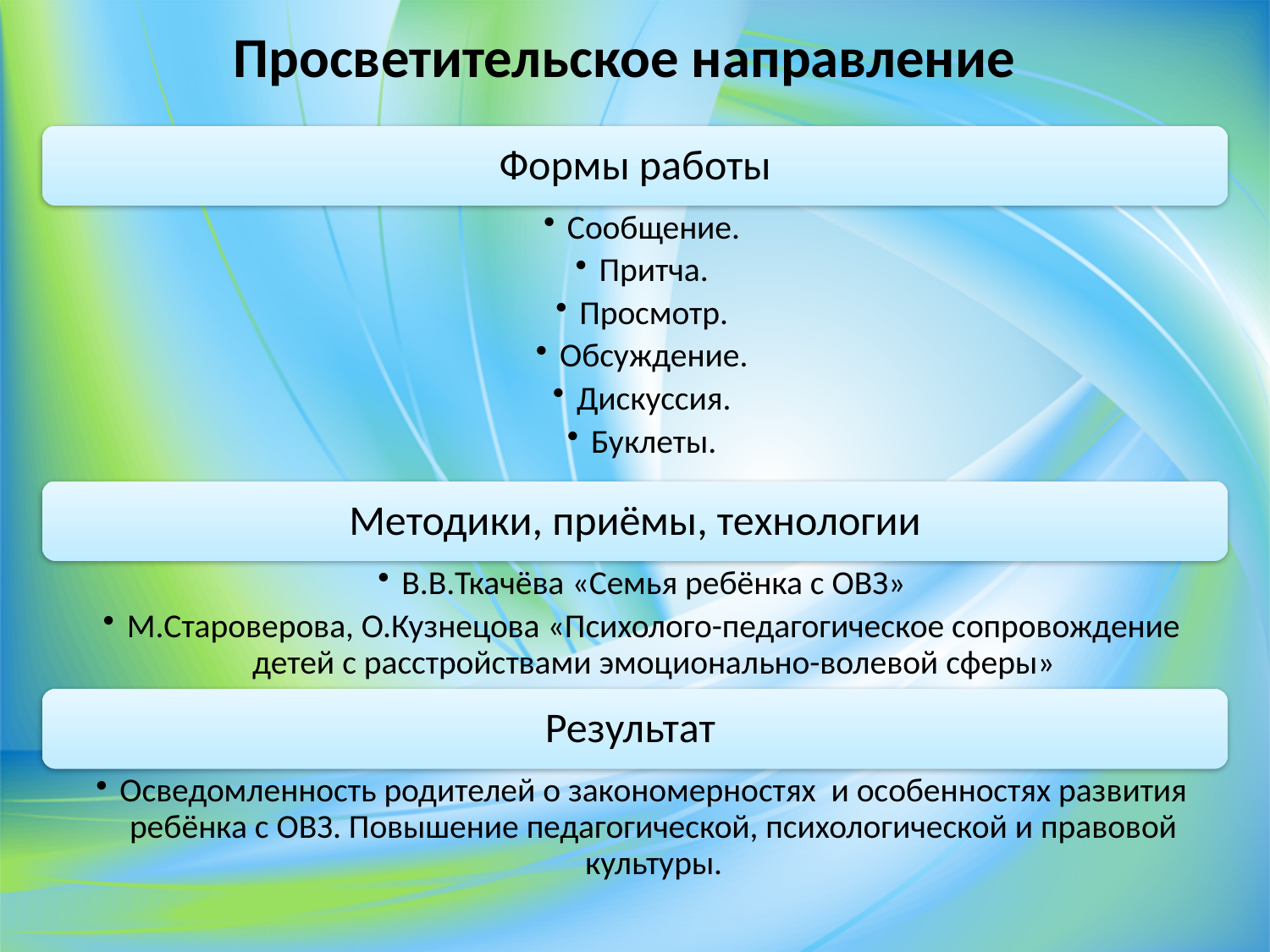

# Просветительское направление
Формы работы
Сообщение.
Притча.
Просмотр.
Обсуждение.
Дискуссия.
Буклеты.
Методики, приёмы, технологии
В.В.Ткачёва «Семья ребёнка с ОВЗ»
М.Староверова, О.Кузнецова «Психолого-педагогическое сопровождение детей с расстройствами эмоционально-волевой сферы»
Результат
Осведомленность родителей о закономерностях  и особенностях развития ребёнка с ОВЗ. Повышение педагогической, психологической и правовой культуры.